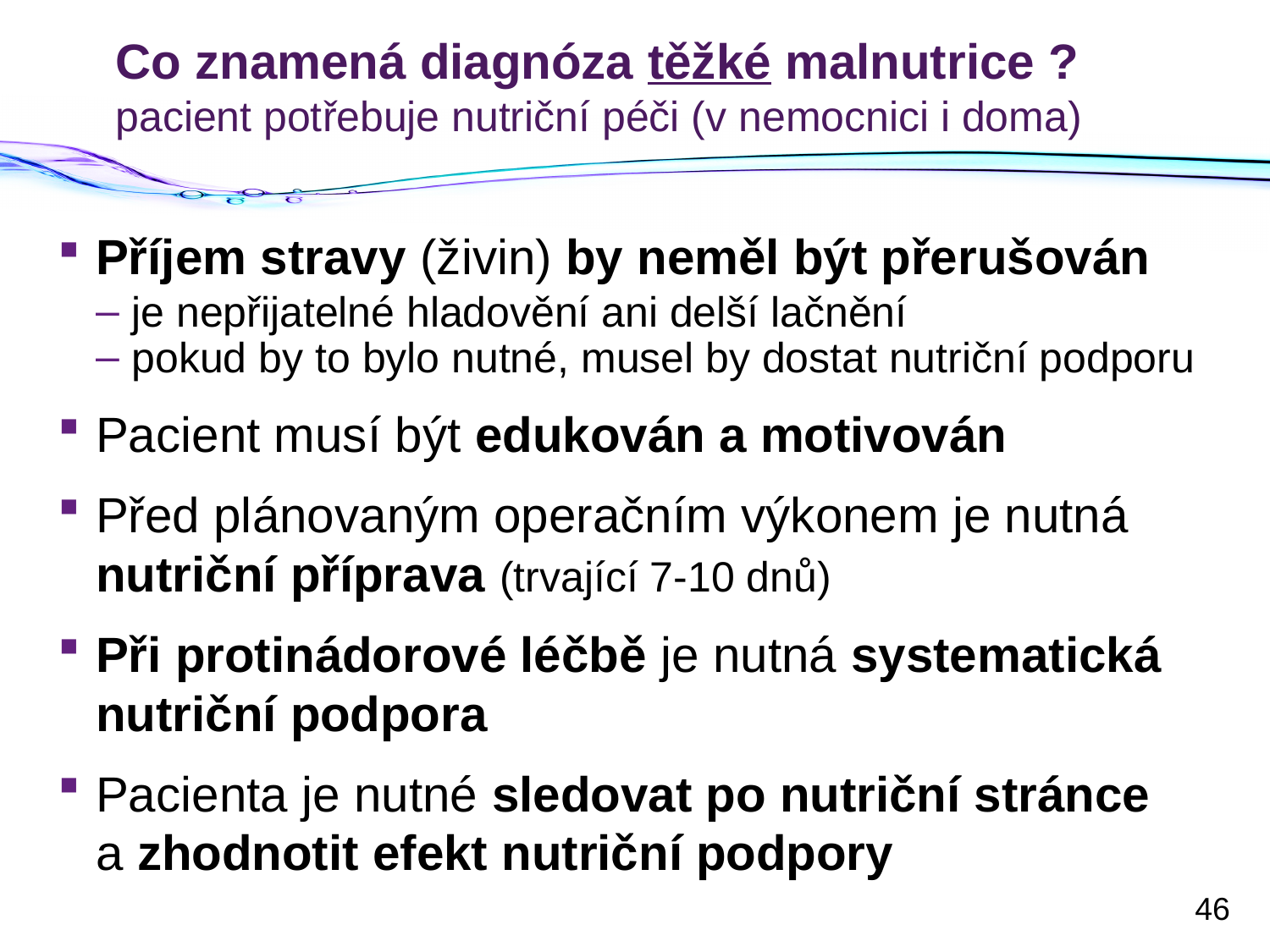

# Co znamená diagnóza těžké malnutrice ? pacient potřebuje nutriční péči (v nemocnici i doma)
Příjem stravy (živin) by neměl být přerušován
je nepřijatelné hladovění ani delší lačnění
pokud by to bylo nutné, musel by dostat nutriční podporu
Pacient musí být edukován a motivován
Před plánovaným operačním výkonem je nutná nutriční příprava (trvající 7-10 dnů)
Při protinádorové léčbě je nutná systematická nutriční podpora
Pacienta je nutné sledovat po nutriční stránce   a zhodnotit efekt nutriční podpory
46